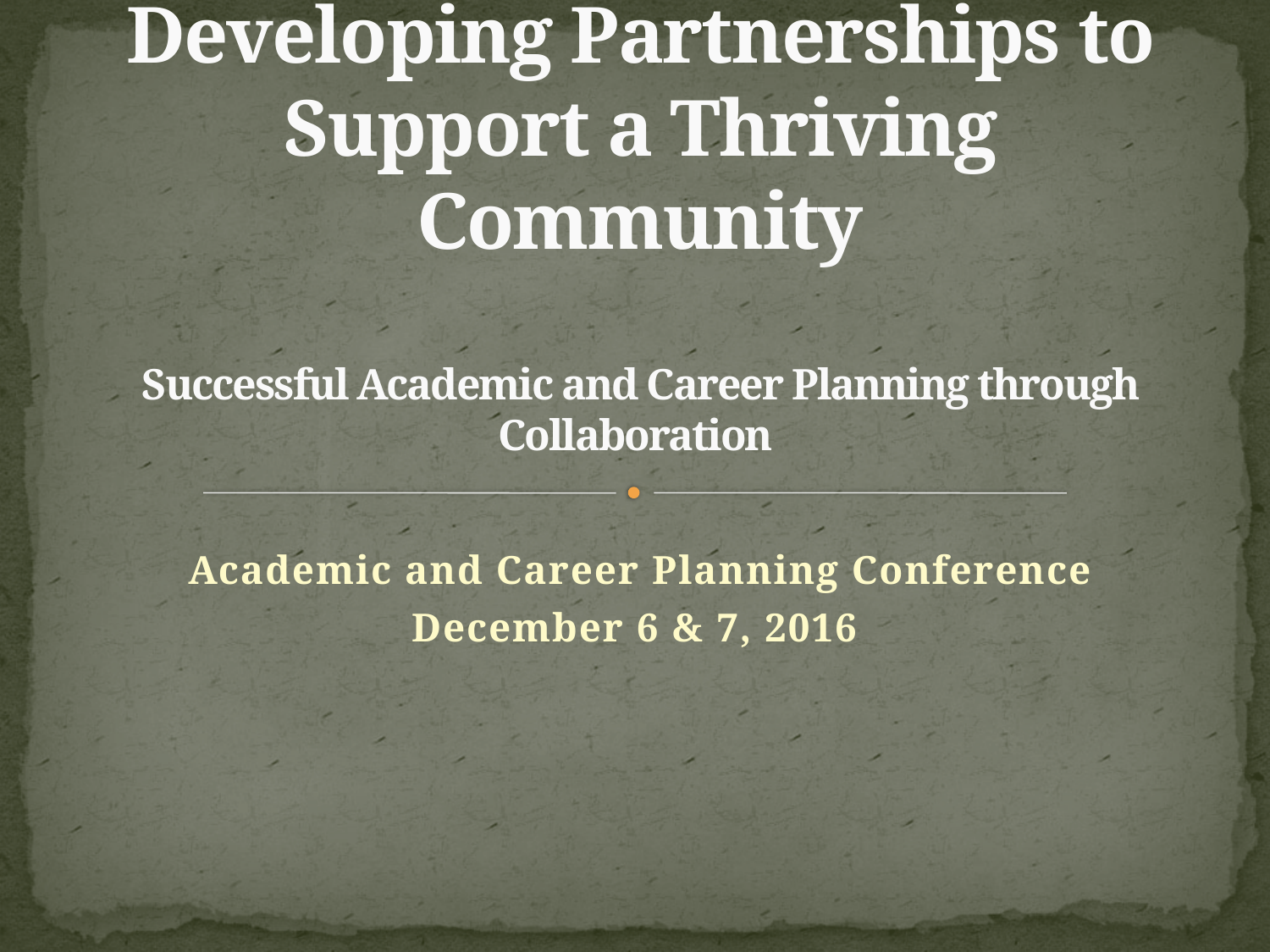

# Developing Partnerships to Support a Thriving Community Successful Academic and Career Planning through Collaboration
Academic and Career Planning Conference
December 6 & 7, 2016